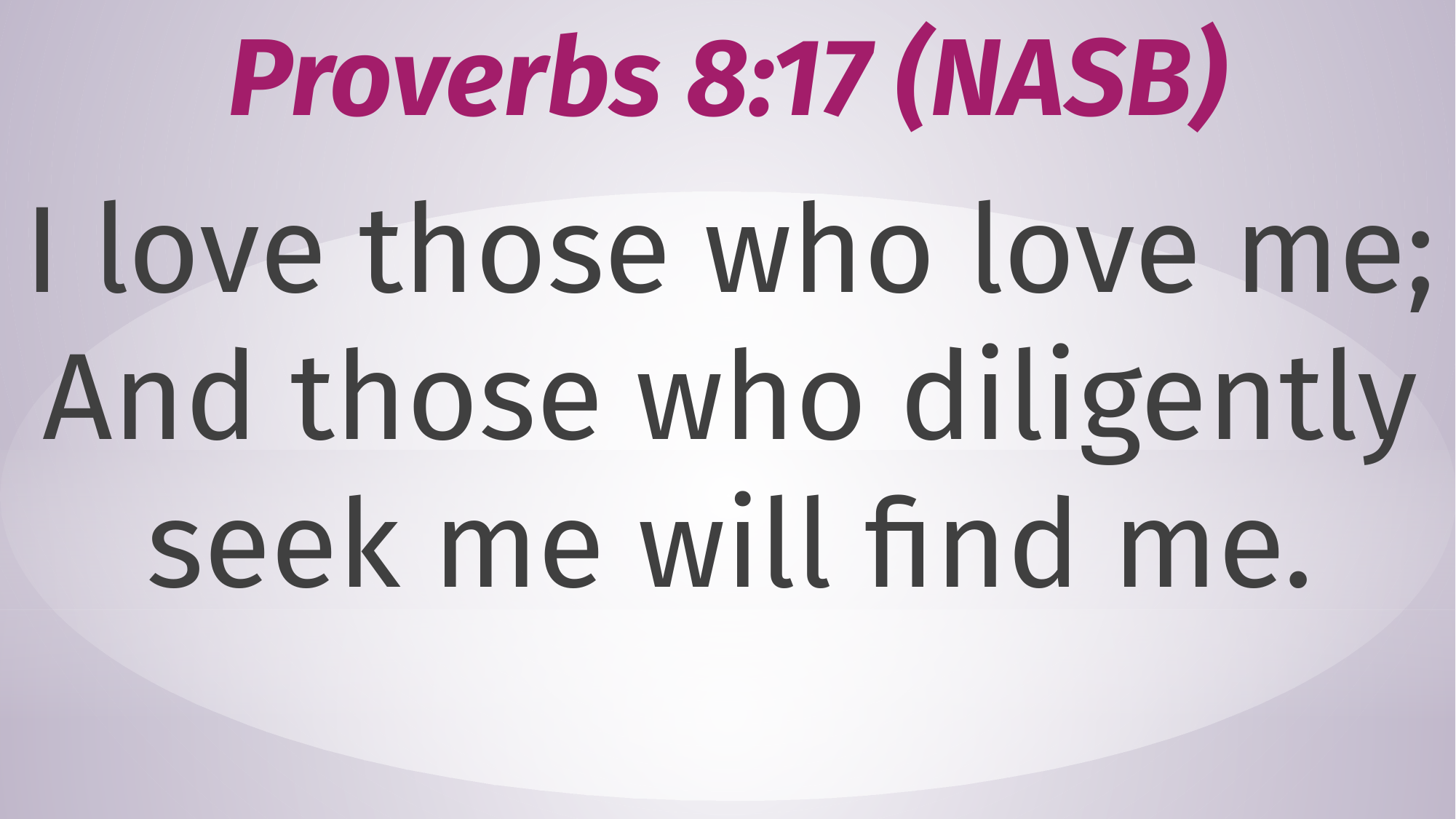

# Proverbs 8:17 (NASB)
I love those who love me; And those who diligently seek me will find me.